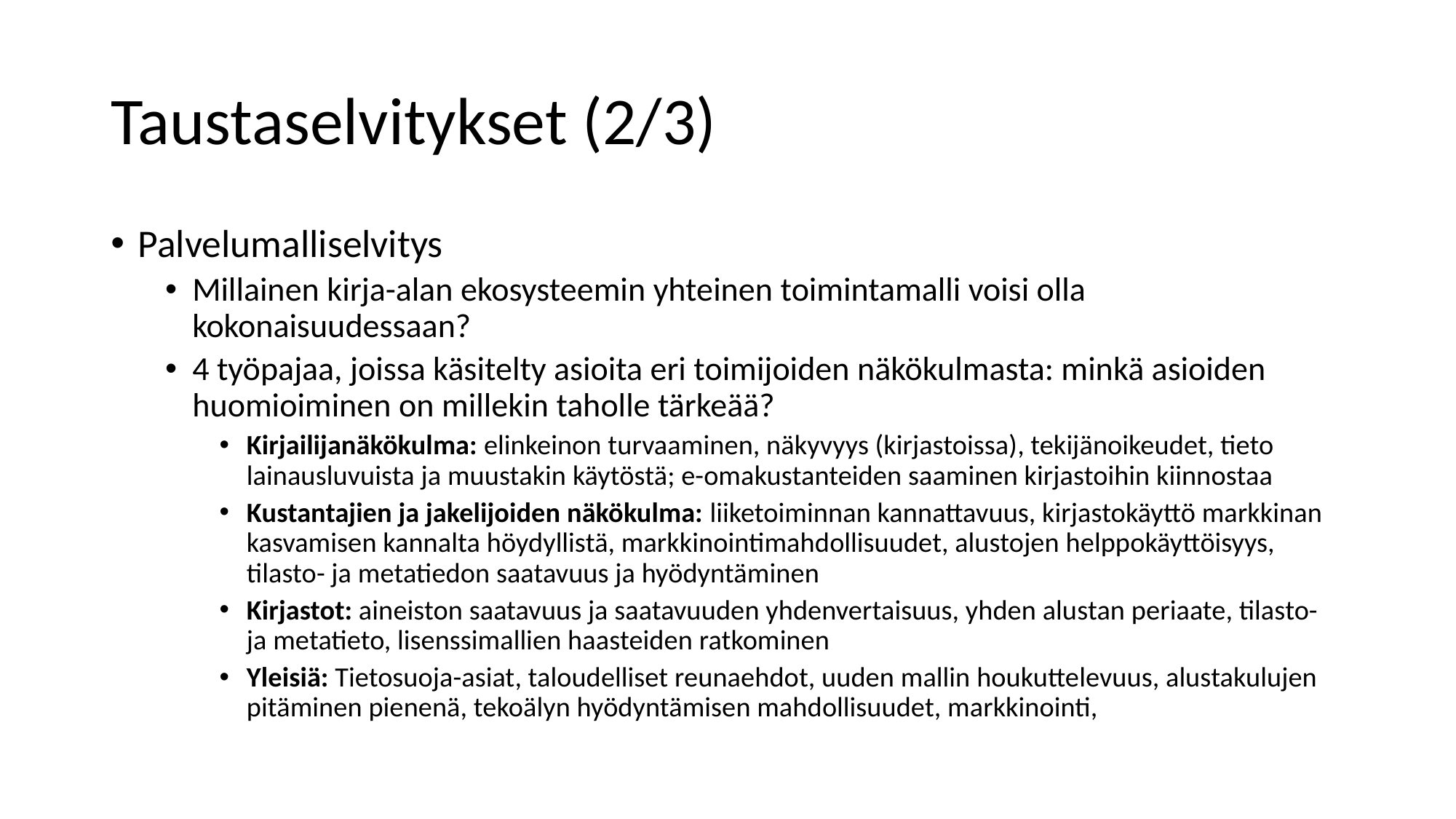

# Taustaselvitykset (2/3)
Palvelumalliselvitys
Millainen kirja-alan ekosysteemin yhteinen toimintamalli voisi olla kokonaisuudessaan?
4 työpajaa, joissa käsitelty asioita eri toimijoiden näkökulmasta: minkä asioiden huomioiminen on millekin taholle tärkeää?
Kirjailijanäkökulma: elinkeinon turvaaminen, näkyvyys (kirjastoissa), tekijänoikeudet, tieto lainausluvuista ja muustakin käytöstä; e-omakustanteiden saaminen kirjastoihin kiinnostaa
Kustantajien ja jakelijoiden näkökulma: liiketoiminnan kannattavuus, kirjastokäyttö markkinan kasvamisen kannalta höydyllistä, markkinointimahdollisuudet, alustojen helppokäyttöisyys, tilasto- ja metatiedon saatavuus ja hyödyntäminen
Kirjastot: aineiston saatavuus ja saatavuuden yhdenvertaisuus, yhden alustan periaate, tilasto- ja metatieto, lisenssimallien haasteiden ratkominen
Yleisiä: Tietosuoja-asiat, taloudelliset reunaehdot, uuden mallin houkuttelevuus, alustakulujen pitäminen pienenä, tekoälyn hyödyntämisen mahdollisuudet, markkinointi,